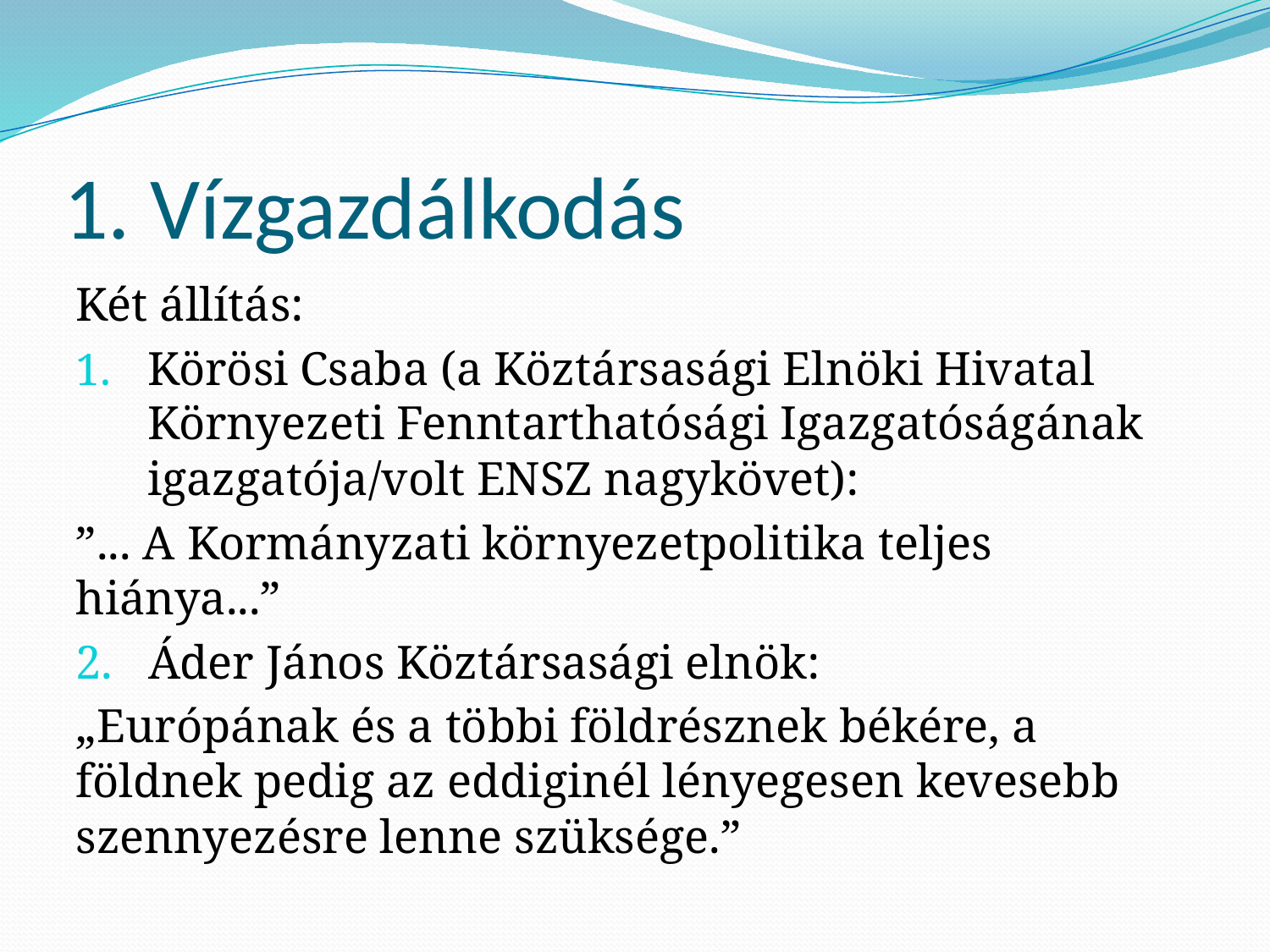

# 1. Vízgazdálkodás
Két állítás:
Körösi Csaba (a Köztársasági Elnöki Hivatal Környezeti Fenntarthatósági Igazgatóságának igazgatója/volt ENSZ nagykövet):
”... A Kormányzati környezetpolitika teljes hiánya...”
2.   Áder János Köztársasági elnök:
„Európának és a többi földrésznek békére, a földnek pedig az eddiginél lényegesen kevesebb szennyezésre lenne szüksége.”